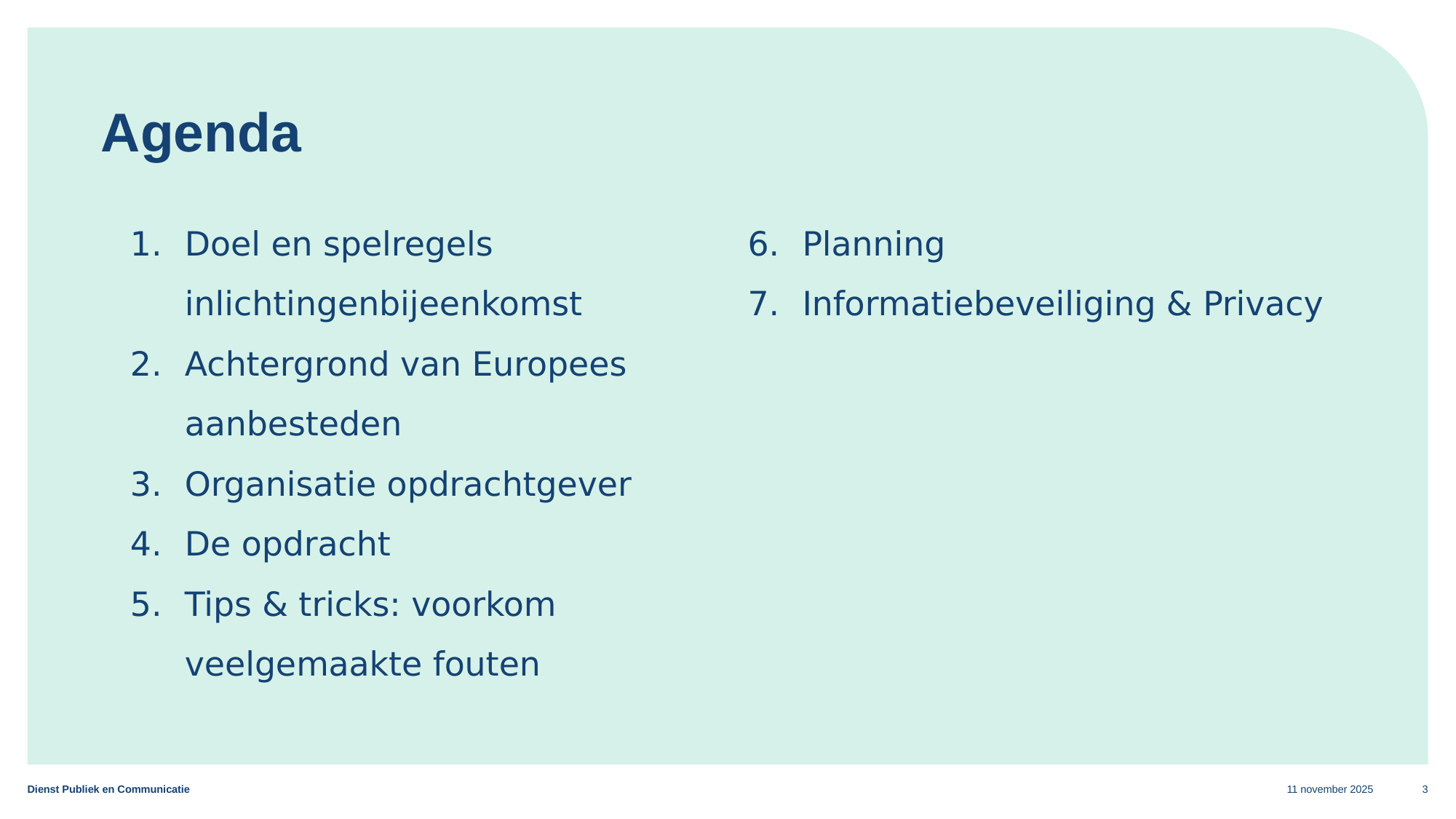

# Agenda
Doel en spelregels inlichtingenbijeenkomst
Achtergrond van Europees aanbesteden
Organisatie opdrachtgever
De opdracht
Tips & tricks: voorkom veelgemaakte fouten
Planning
Informatiebeveiliging & Privacy
11 november 2025
3